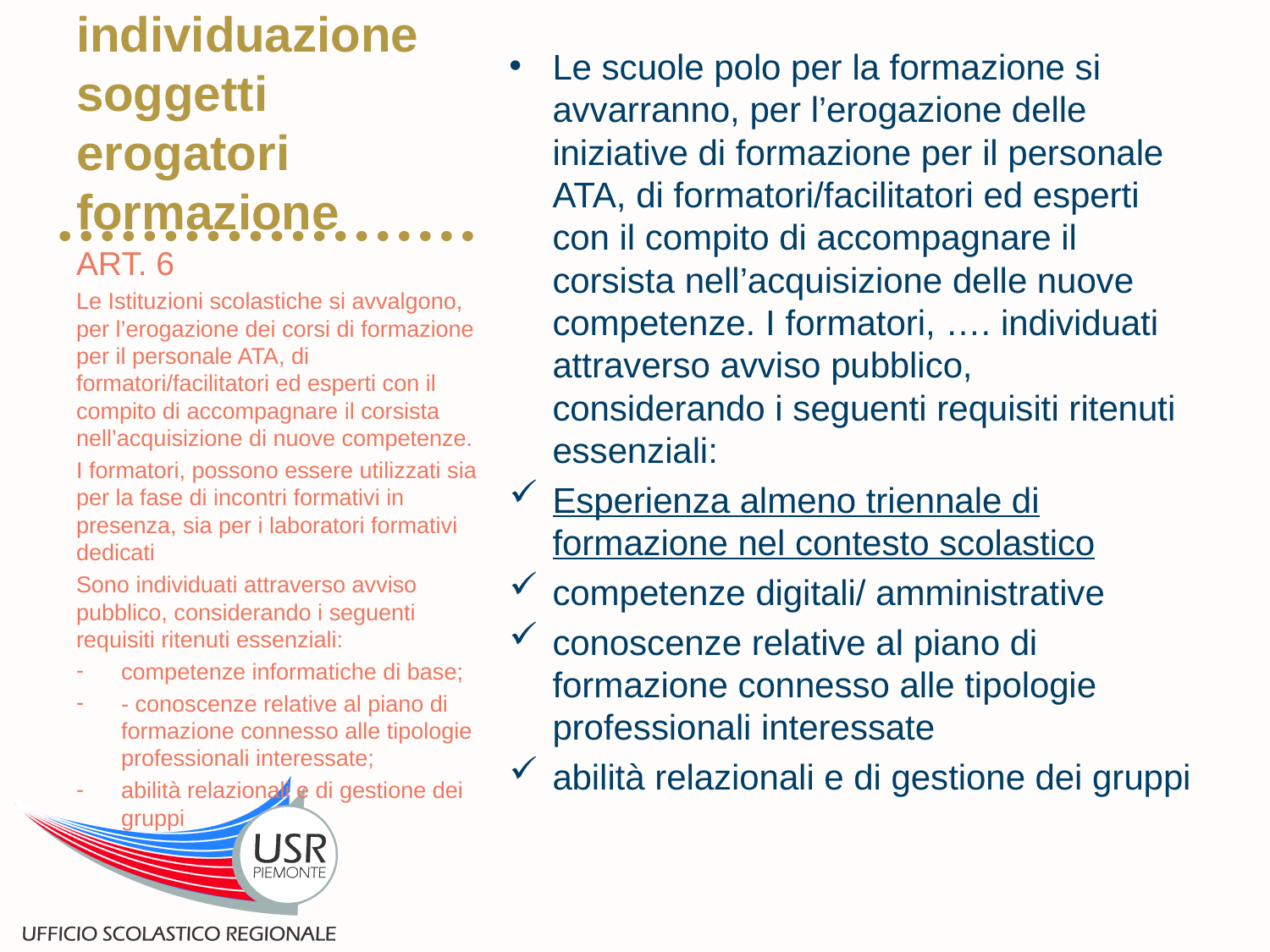

Le scuole polo per la formazione si avvarranno, per l’erogazione delle iniziative di formazione per il personale ATA, di formatori/facilitatori ed esperti con il compito di accompagnare il corsista nell’acquisizione delle nuove competenze. I formatori, …. individuati attraverso avviso pubblico, considerando i seguenti requisiti ritenuti essenziali:
Esperienza almeno triennale di formazione nel contesto scolastico
competenze digitali/ amministrative
conoscenze relative al piano di formazione connesso alle tipologie professionali interessate
abilità relazionali e di gestione dei gruppi
# Criteri individuazione soggetti erogatori formazione
ART. 6
Le Istituzioni scolastiche si avvalgono, per l’erogazione dei corsi di formazione per il personale ATA, di formatori/facilitatori ed esperti con il compito di accompagnare il corsista nell’acquisizione di nuove competenze.
I formatori, possono essere utilizzati sia per la fase di incontri formativi in presenza, sia per i laboratori formativi dedicati
Sono individuati attraverso avviso pubblico, considerando i seguenti requisiti ritenuti essenziali:
competenze informatiche di base;
- conoscenze relative al piano di formazione connesso alle tipologie professionali interessate;
abilità relazionali e di gestione dei gruppi